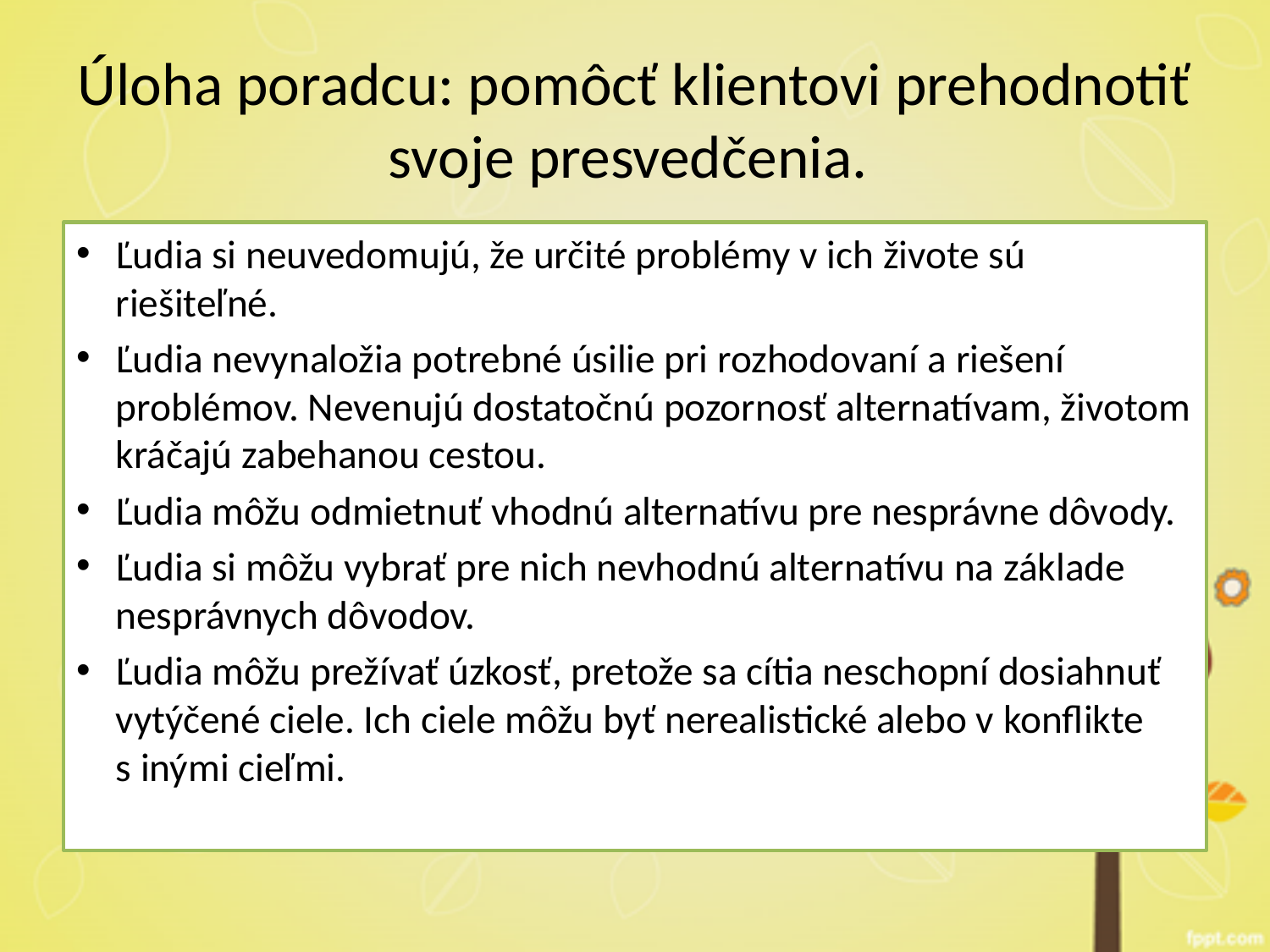

# Úloha poradcu: pomôcť klientovi prehodnotiť svoje presvedčenia.
Ľudia si neuvedomujú, že určité problémy v ich živote sú riešiteľné.
Ľudia nevynaložia potrebné úsilie pri rozhodovaní a riešení problémov. Nevenujú dostatočnú pozornosť alternatívam, životom kráčajú zabehanou cestou.
Ľudia môžu odmietnuť vhodnú alternatívu pre nesprávne dôvody.
Ľudia si môžu vybrať pre nich nevhodnú alternatívu na základe nesprávnych dôvodov.
Ľudia môžu prežívať úzkosť, pretože sa cítia neschopní dosiahnuť vytýčené ciele. Ich ciele môžu byť nerealistické alebo v konflikte s inými cieľmi.